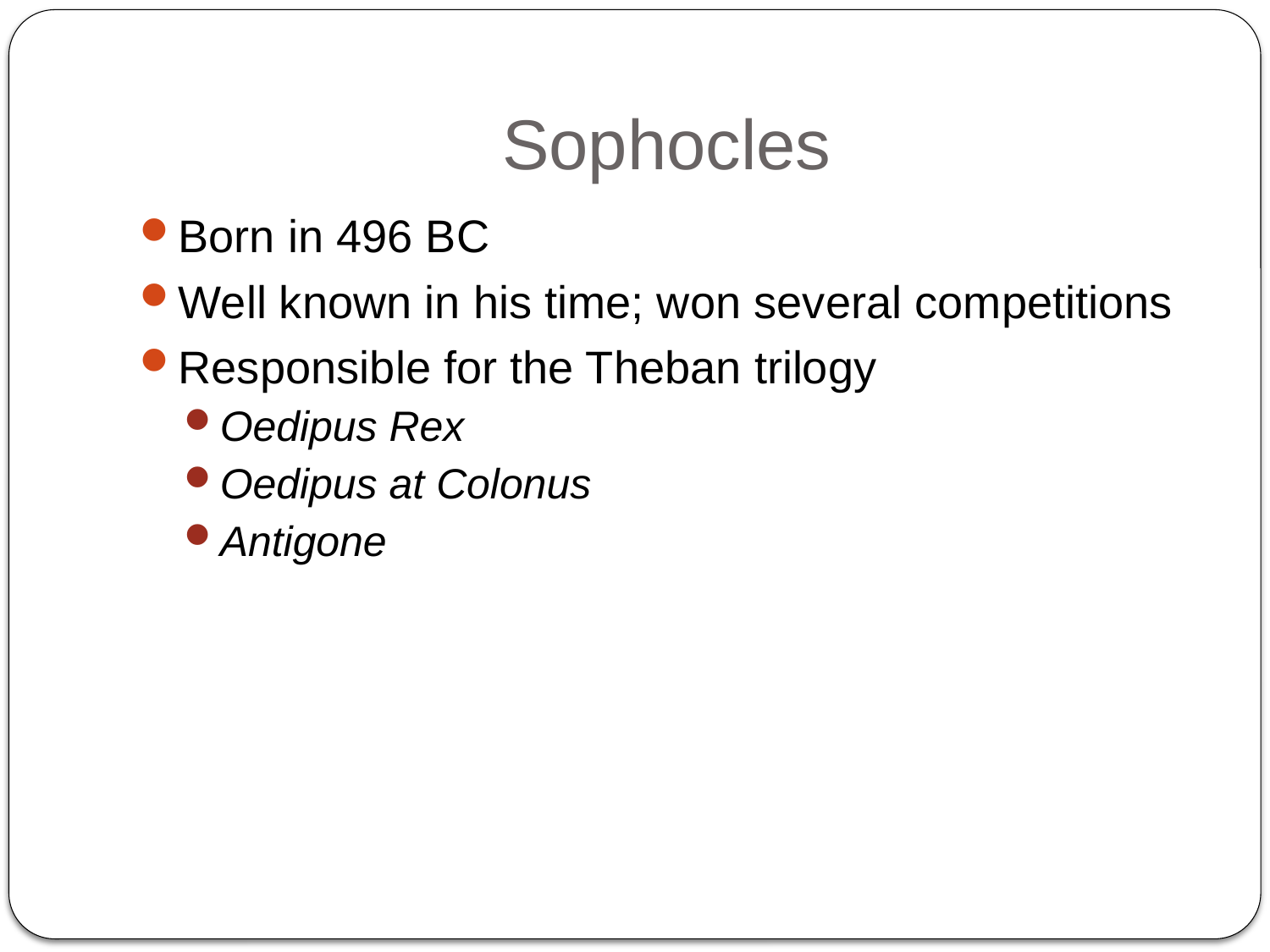

# Sophocles
Born in 496 BC
Well known in his time; won several competitions
Responsible for the Theban trilogy
Oedipus Rex
Oedipus at Colonus
Antigone